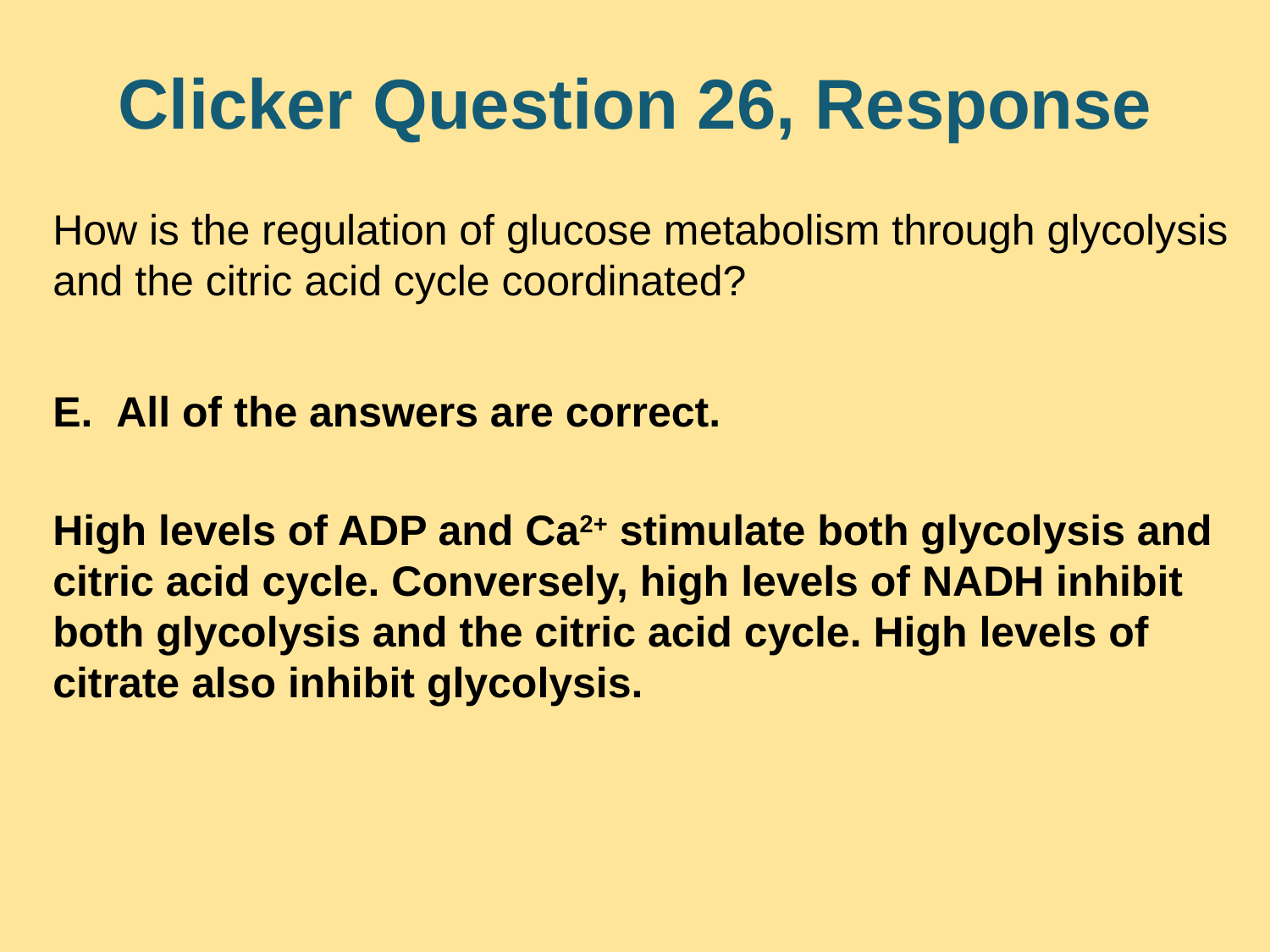

# Clicker Question 26, Response
How is the regulation of glucose metabolism through glycolysis and the citric acid cycle coordinated?

All of the answers are correct.

High levels of ADP and Ca2+ stimulate both glycolysis and citric acid cycle. Conversely, high levels of NADH inhibit both glycolysis and the citric acid cycle. High levels of citrate also inhibit glycolysis.